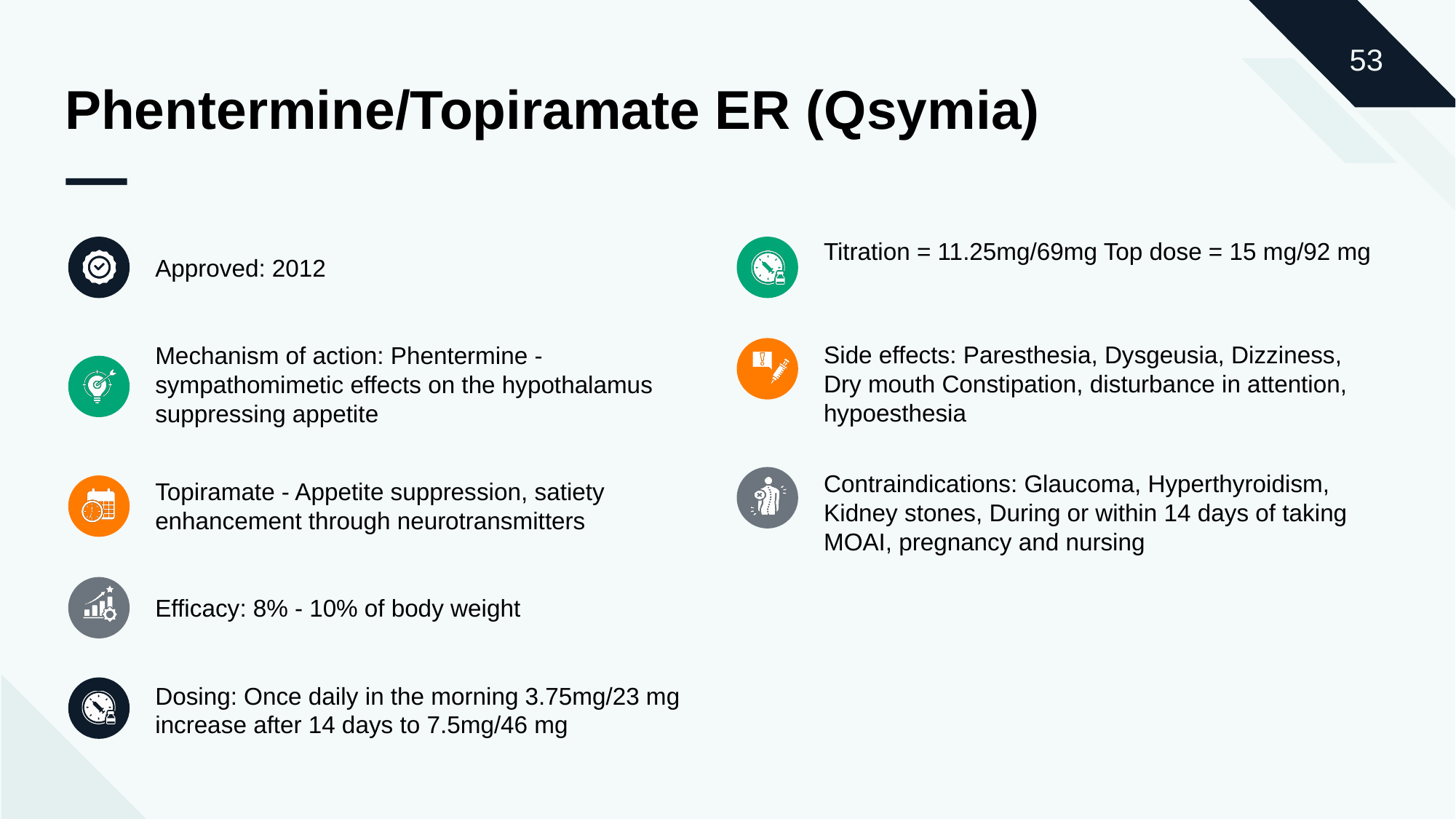

Phentermine/Topiramate ER (Qsymia)

Titration = 11.25mg/69mg Top dose = 15 mg/92 mg

Approved: 2012

Side effects: Paresthesia, Dysgeusia, Dizziness, Dry mouth Constipation, disturbance in attention, hypoesthesia
Mechanism of action: Phentermine - sympathomimetic effects on the hypothalamus suppressing appetite

Contraindications: Glaucoma, Hyperthyroidism, Kidney stones, During or within 14 days of taking MOAI, pregnancy and nursing

Topiramate - Appetite suppression, satiety enhancement through neurotransmitters

Efficacy: 8% - 10% of body weight

Dosing: Once daily in the morning 3.75mg/23 mg increase after 14 days to 7.5mg/46 mg